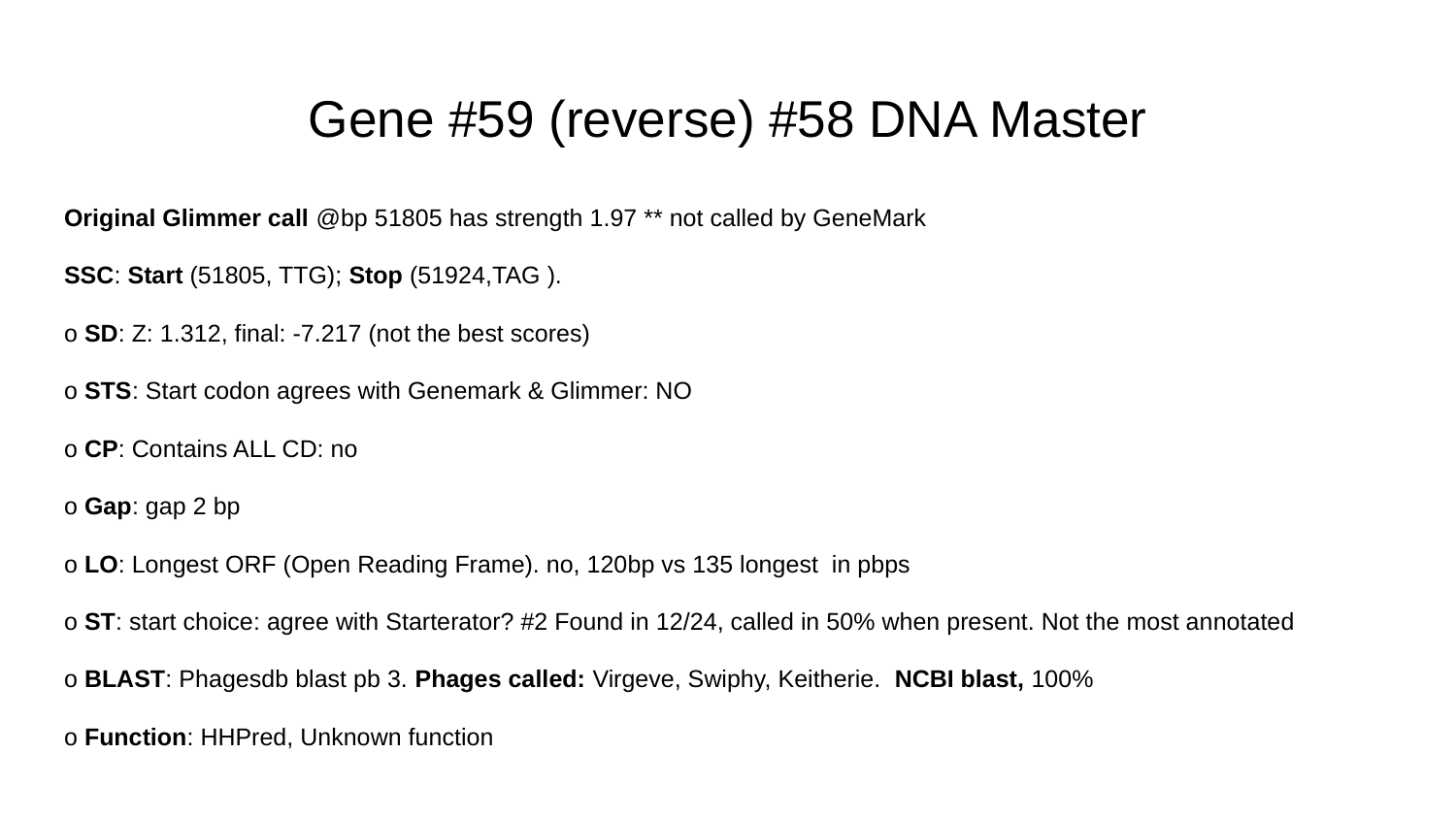

# Gene #59 (reverse) #58 DNA Master
Original Glimmer call @bp 51805 has strength 1.97 ** not called by GeneMark
SSC: Start (51805, TTG); Stop (51924,TAG ).
o SD: Z: 1.312, final: -7.217 (not the best scores)
o STS: Start codon agrees with Genemark & Glimmer: NO
o CP: Contains ALL CD: no
o Gap: gap 2 bp
o LO: Longest ORF (Open Reading Frame). no, 120bp vs 135 longest  in pbps
o ST: start choice: agree with Starterator? #2 Found in 12/24, called in 50% when present. Not the most annotated
o BLAST: Phagesdb blast pb 3. Phages called: Virgeve, Swiphy, Keitherie.  NCBI blast, 100%
o Function: HHPred, Unknown function